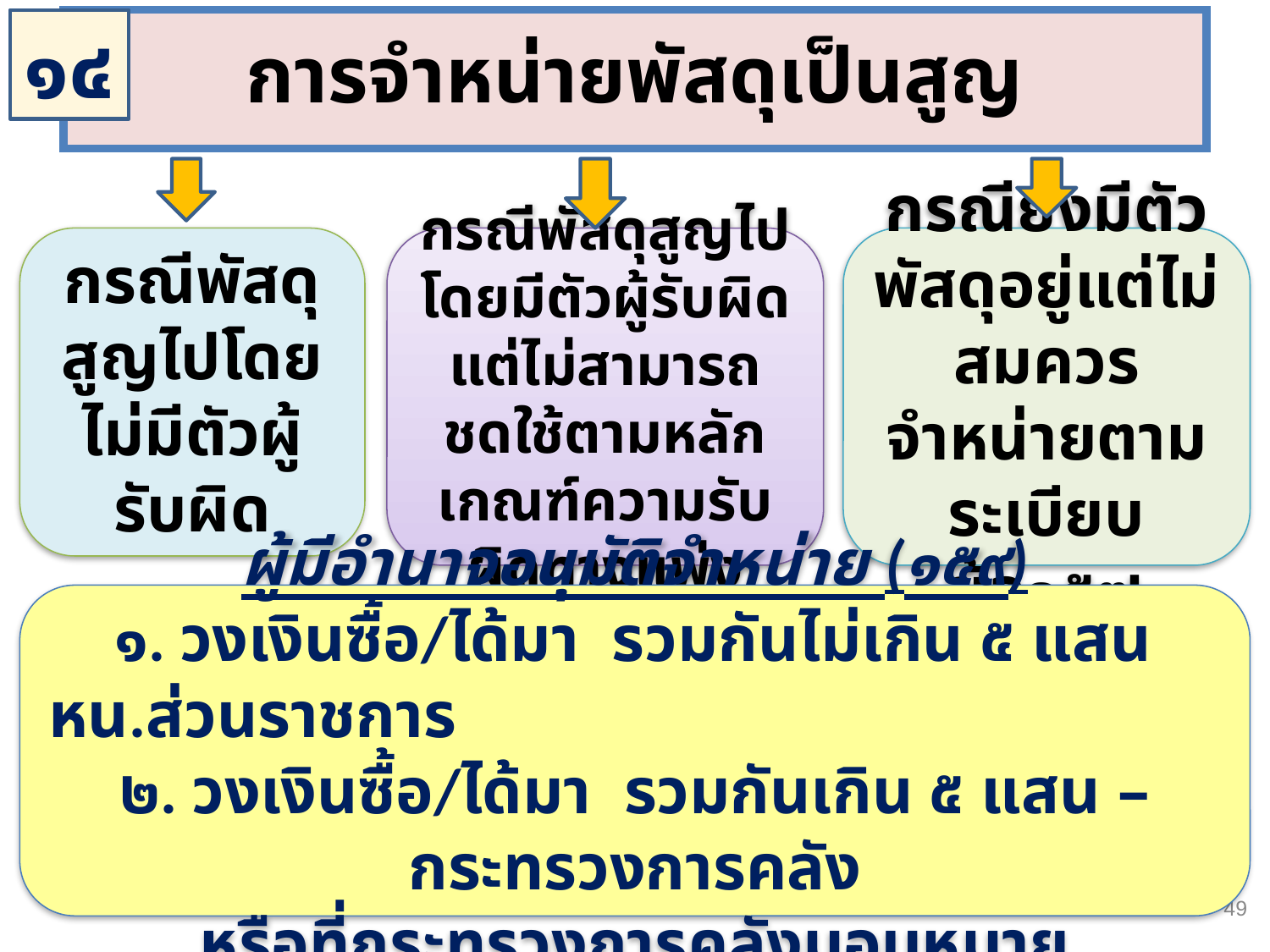

๑๔
# การจำหน่ายพัสดุเป็นสูญ

กรณีพัสดุสูญไปโดยไม่มีตัวผู้รับผิด
กรณีพัสดุสูญไปโดยมีตัวผู้รับผิดแต่ไม่สามารถชดใช้ตามหลักเกณฑ์ความรับผิดทางแพ่ง
กรณียังมีตัวพัสดุอยู่แต่ไม่สมควรจำหน่ายตามระเบียบข้อ๑๕๗

ผู้มีอำนาจอนุมัติจำหน่าย (๑๕๙)
    ๑. วงเงินซื้อ/ได้มา  รวมกันไม่เกิน ๕ แสน  หน.ส่วนราชการ
๒. วงเงินซื้อ/ได้มา  รวมกันเกิน ๕ แสน – กระทรวงการคลัง
หรือที่กระทรวงการคลังมอบหมาย

49